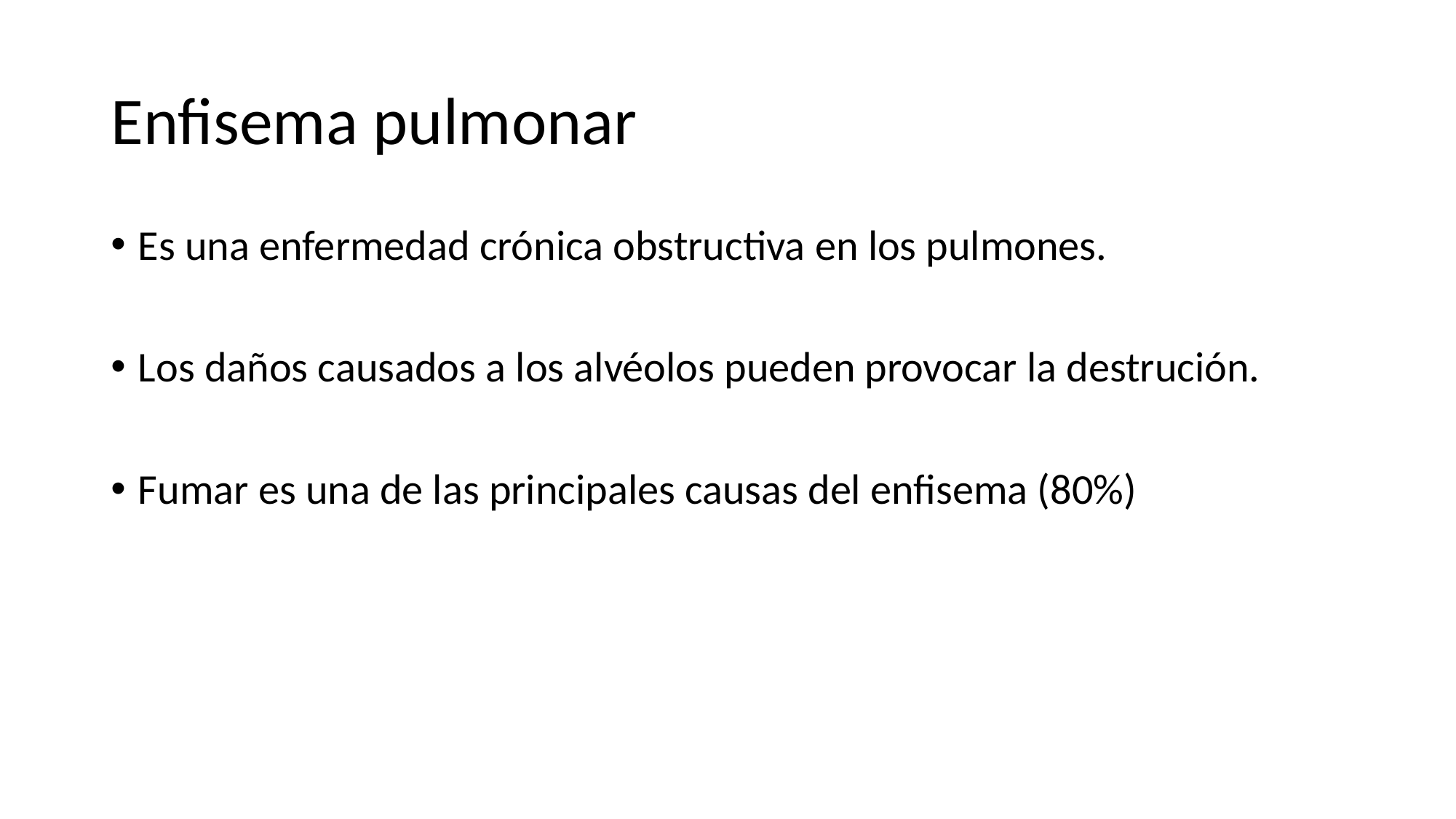

# Enfisema pulmonar
Es una enfermedad crónica obstructiva en los pulmones.

Los daños causados a los alvéolos pueden provocar la destrución.

Fumar es una de las principales causas del enfisema (80%)